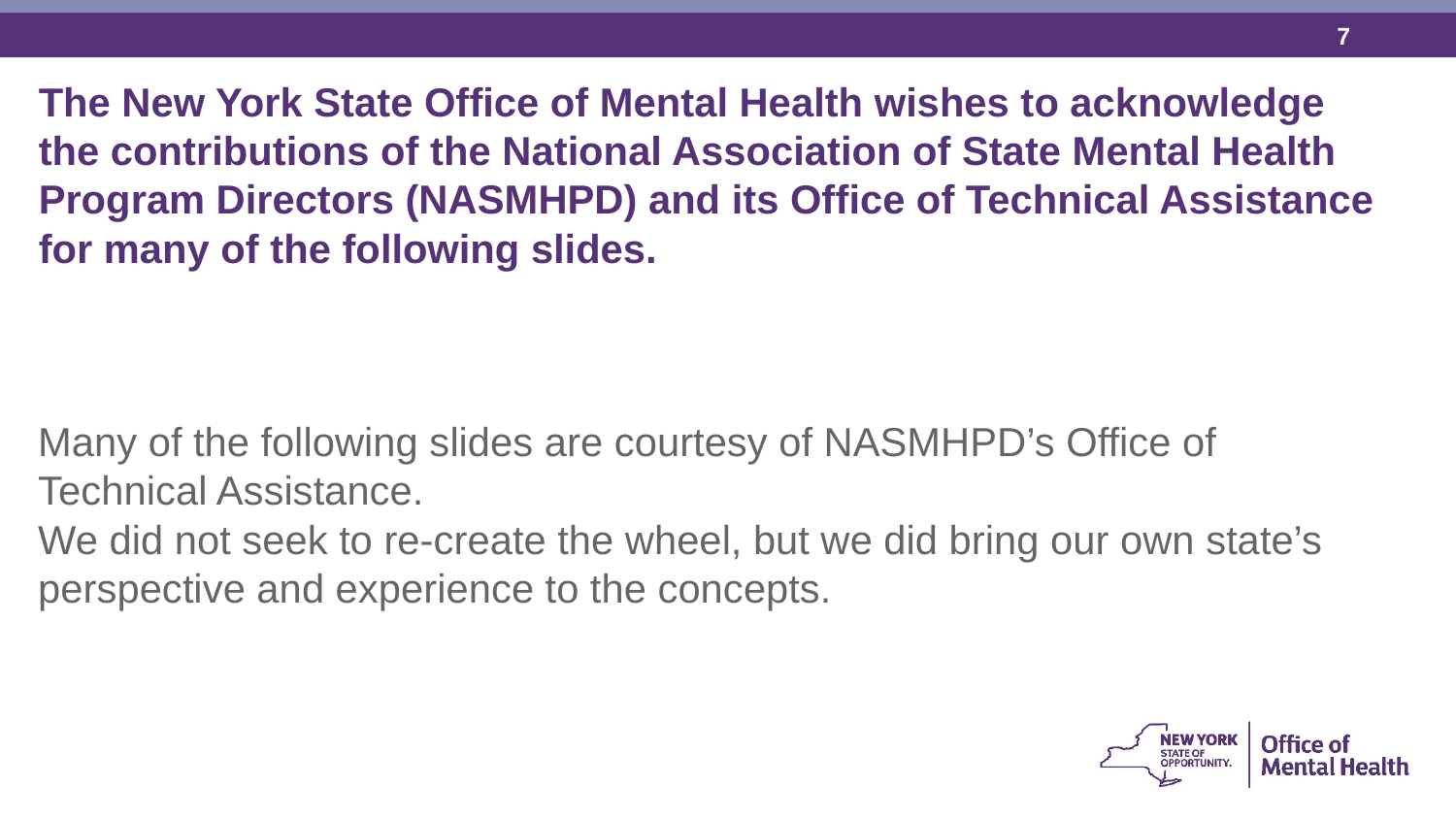

The New York State Office of Mental Health wishes to acknowledge
the contributions of the National Association of State Mental Health Program Directors (NASMHPD) and its Office of Technical Assistance for many of the following slides.
Many of the following slides are courtesy of NASMHPD’s Office of Technical Assistance.
We did not seek to re-create the wheel, but we did bring our own state’s perspective and experience to the concepts.